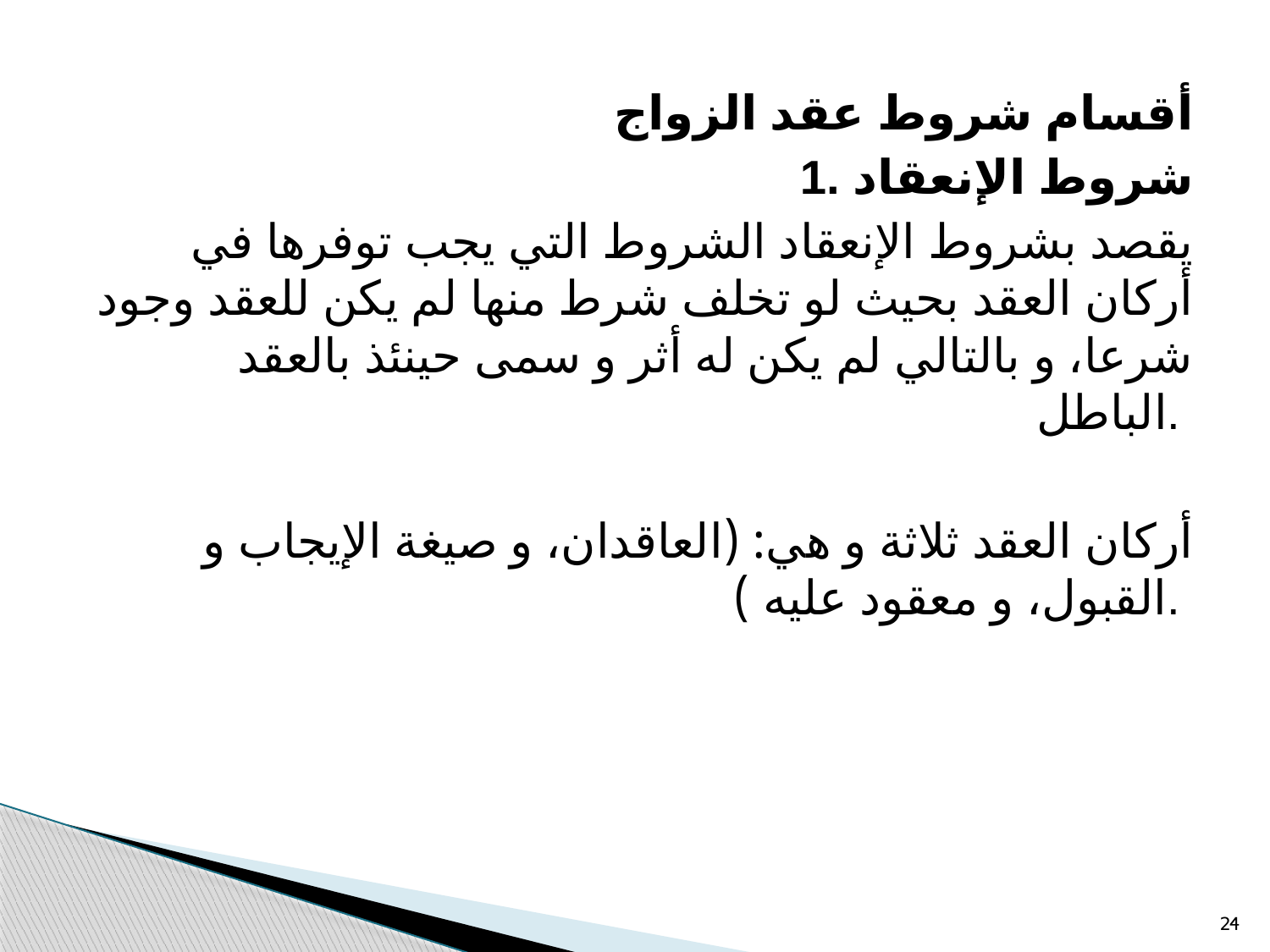

أقسام شروط عقد الزواج
1. شروط الإنعقاد
يقصد بشروط الإنعقاد الشروط التي يجب توفرها في أركان العقد بحيث لو تخلف شرط منها لم يكن للعقد وجود شرعا، و بالتالي لم يكن له أثر و سمى حينئذ بالعقد الباطل.

أركان العقد ثلاثة و هي: (العاقدان، و صيغة الإيجاب و القبول، و معقود عليه ).
24